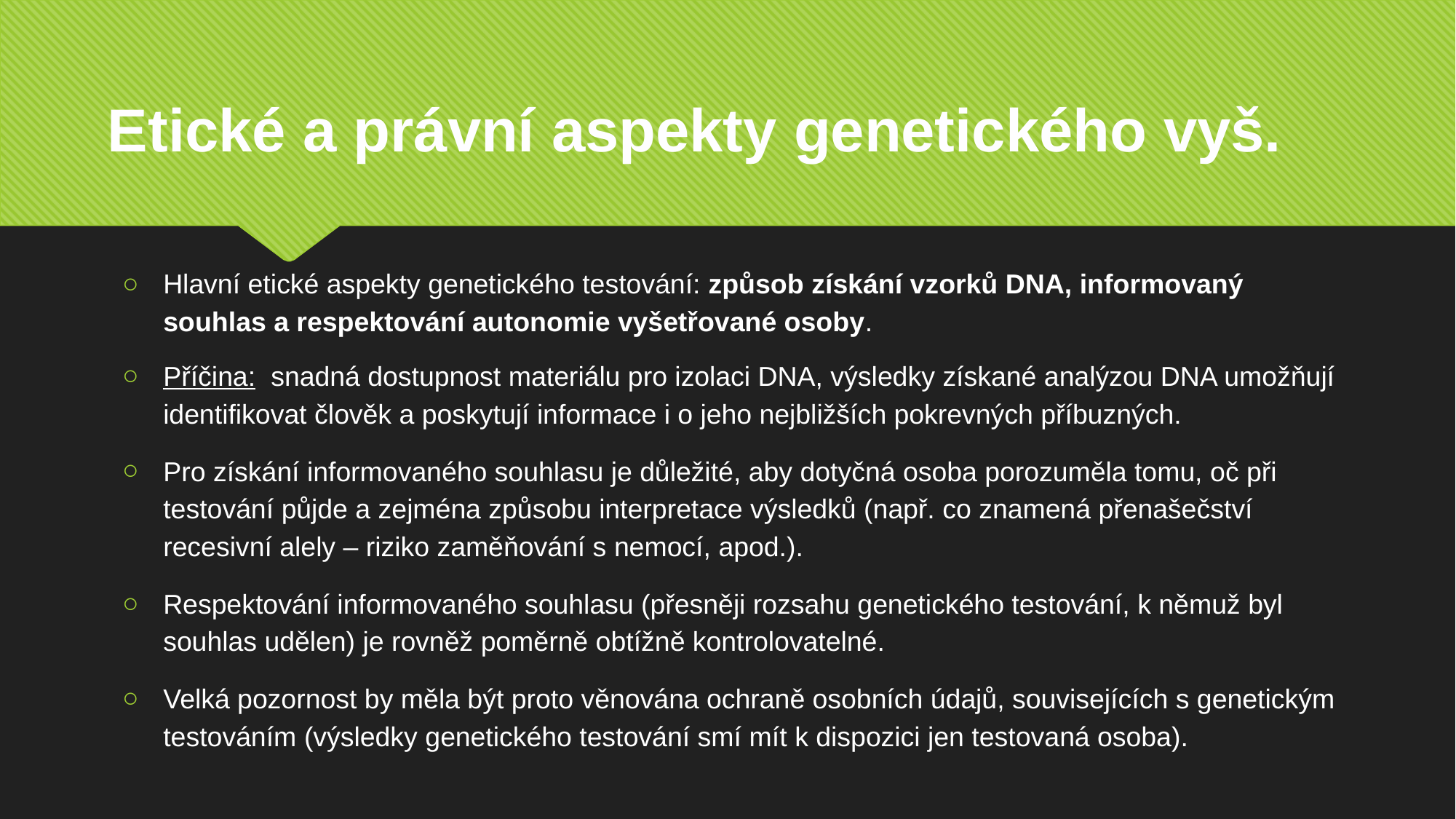

# Etické a právní aspekty genetického vyš.
Hlavní etické aspekty genetického testování: způsob získání vzorků DNA, informovaný souhlas a respektování autonomie vyšetřované osoby.
Příčina:  snadná dostupnost materiálu pro izolaci DNA, výsledky získané analýzou DNA umožňují identifikovat člověk a poskytují informace i o jeho nejbližších pokrevných příbuzných.
Pro získání informovaného souhlasu je důležité, aby dotyčná osoba porozuměla tomu, oč při testování půjde a zejména způsobu interpretace výsledků (např. co znamená přenašečství recesivní alely – riziko zaměňování s nemocí, apod.).
Respektování informovaného souhlasu (přesněji rozsahu genetického testování, k němuž byl souhlas udělen) je rovněž poměrně obtížně kontrolovatelné.
Velká pozornost by měla být proto věnována ochraně osobních údajů, souvisejících s genetickým testováním (výsledky genetického testování smí mít k dispozici jen testovaná osoba).